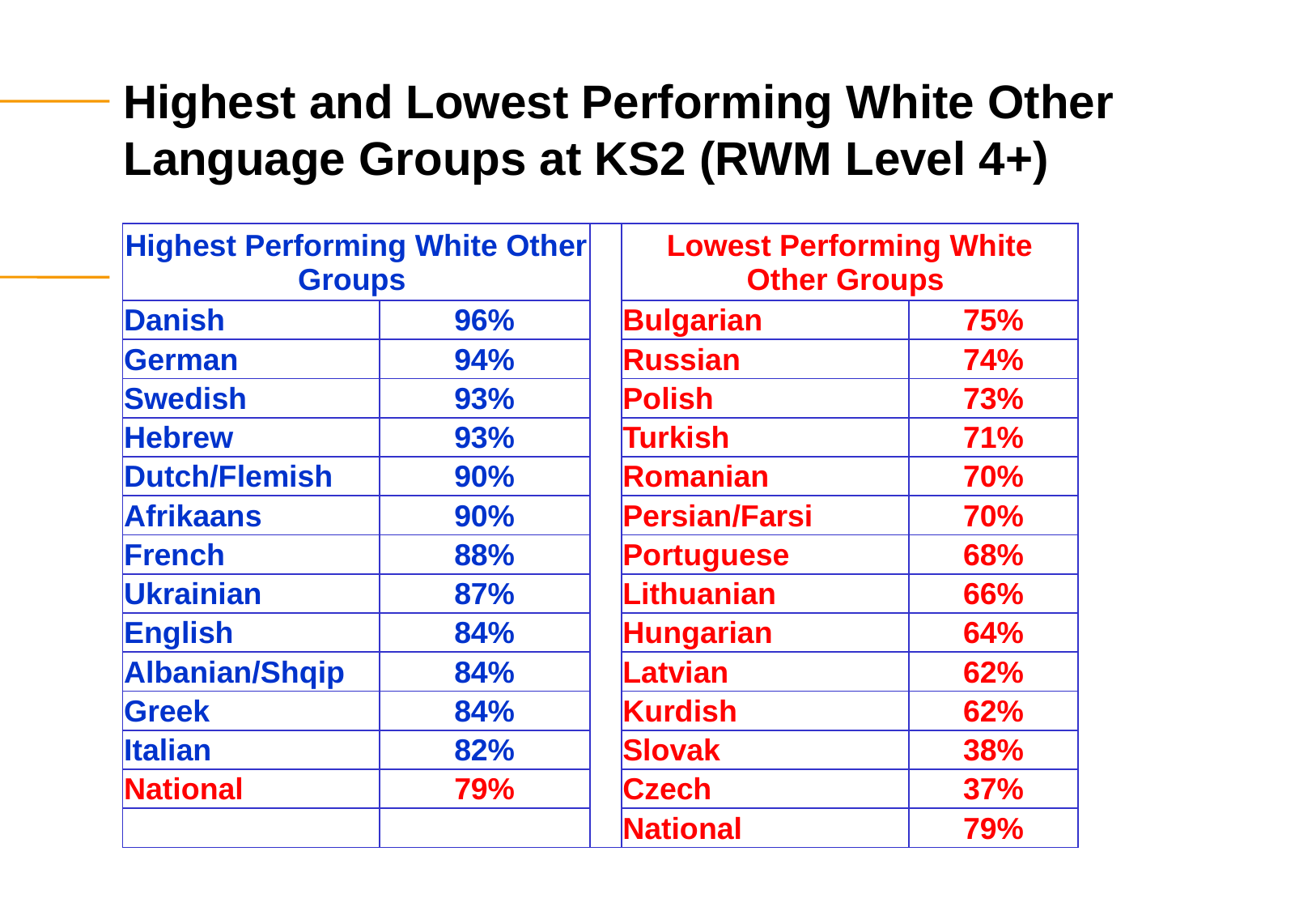

# Highest and Lowest Performing White Other Language Groups at KS2 (RWM Level 4+)
| Highest Performing White Other Groups |  |  | Lowest Performing White Other Groups |  |
| --- | --- | --- | --- | --- |
| Danish | 96% |  | Bulgarian | 75% |
| German | 94% |  | Russian | 74% |
| Swedish | 93% |  | Polish | 73% |
| Hebrew | 93% |  | Turkish | 71% |
| Dutch/Flemish | 90% |  | Romanian | 70% |
| Afrikaans | 90% |  | Persian/Farsi | 70% |
| French | 88% |  | Portuguese | 68% |
| Ukrainian | 87% |  | Lithuanian | 66% |
| English | 84% |  | Hungarian | 64% |
| Albanian/Shqip | 84% |  | Latvian | 62% |
| Greek | 84% |  | Kurdish | 62% |
| Italian | 82% |  | Slovak | 38% |
| National | 79% |  | Czech | 37% |
|  |  |  | National | 79% |